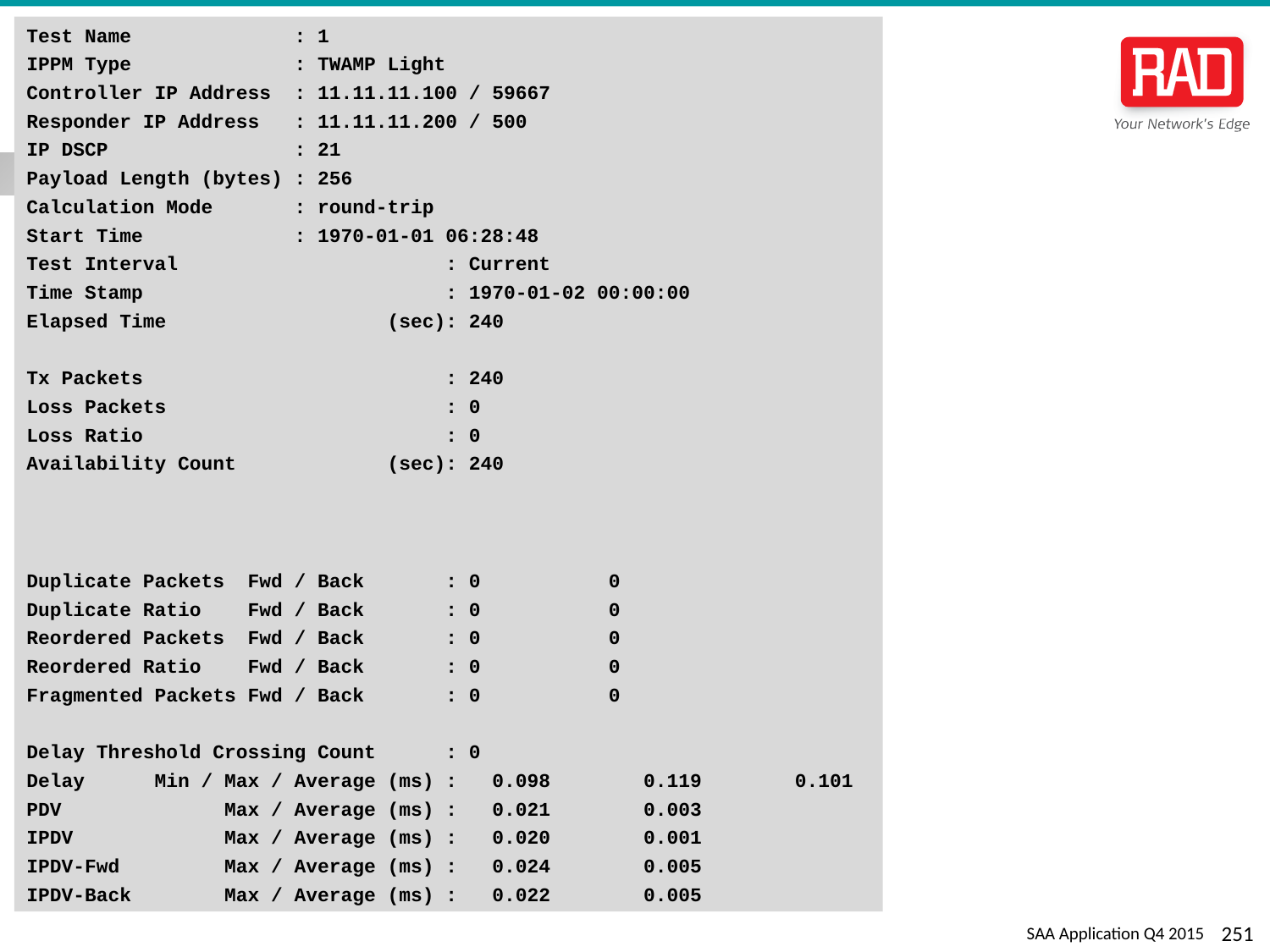

Test Name              : 1
IPPM Type              : TWAMP Light
Controller IP Address  : 11.11.11.100 / 59667
Responder IP Address   : 11.11.11.200 / 500
IP DSCP                : 21
Payload Length (bytes) : 256
Calculation Mode       : round-trip
Start Time             : 1970-01-01 06:28:48
Test Interval                       : Current
Time Stamp                          : 1970-01-02 00:00:00
Elapsed Time                   (sec): 240

Tx Packets                          : 240
Loss Packets                        : 0
Loss Ratio                          : 0
Availability Count             (sec): 240

Duplicate Packets  Fwd / Back       : 0           0
Duplicate Ratio    Fwd / Back       : 0           0
Reordered Packets  Fwd / Back       : 0           0
Reordered Ratio    Fwd / Back       : 0           0
Fragmented Packets Fwd / Back       : 0           0

Delay Threshold Crossing Count      : 0
Delay      Min / Max / Average (ms) :   0.098        0.119        0.101
PDV              Max / Average (ms) :   0.021        0.003
IPDV             Max / Average (ms) :   0.020        0.001
IPDV-Fwd         Max / Average (ms) :   0.024        0.005
IPDV-Back        Max / Average (ms) :   0.022        0.005